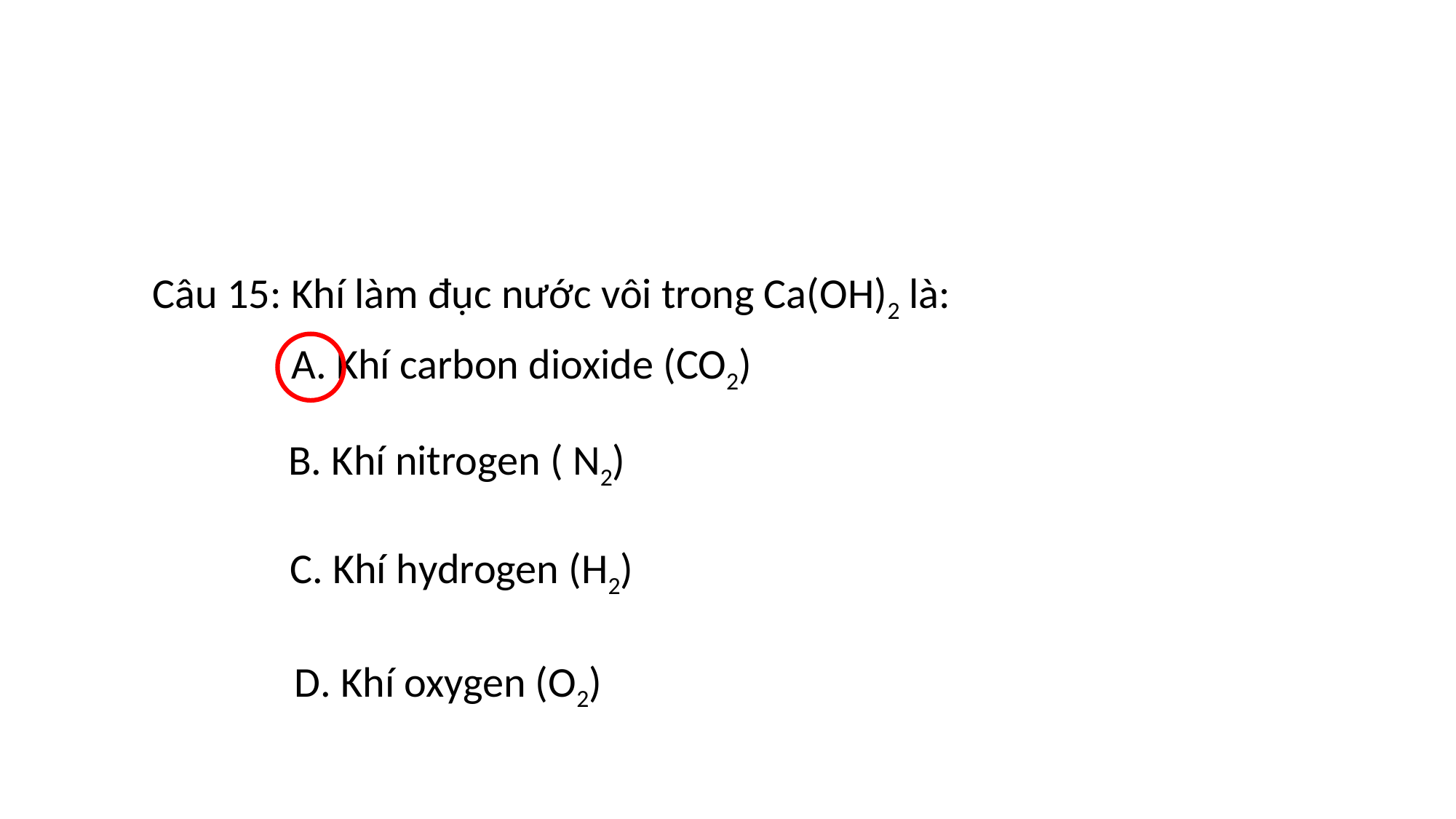

Câu 15: Khí làm đục nước vôi trong Ca(OH)2 là:

A. Khí carbon dioxide (CO2)

B. Khí nitrogen ( N2)

C. Khí hydrogen (H2)

D. Khí oxygen (O2)